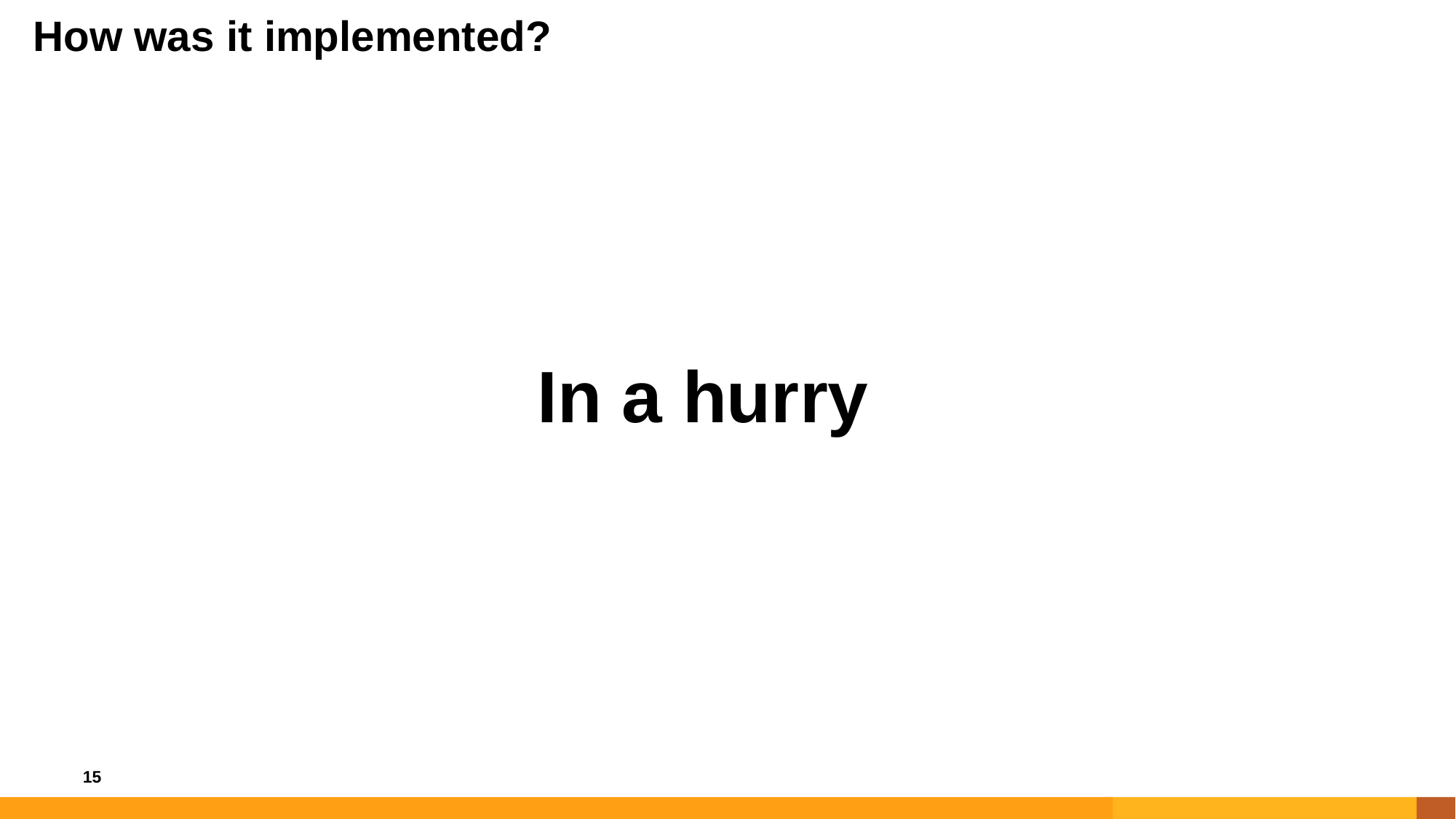

# How was it implemented?
In a hurry
15